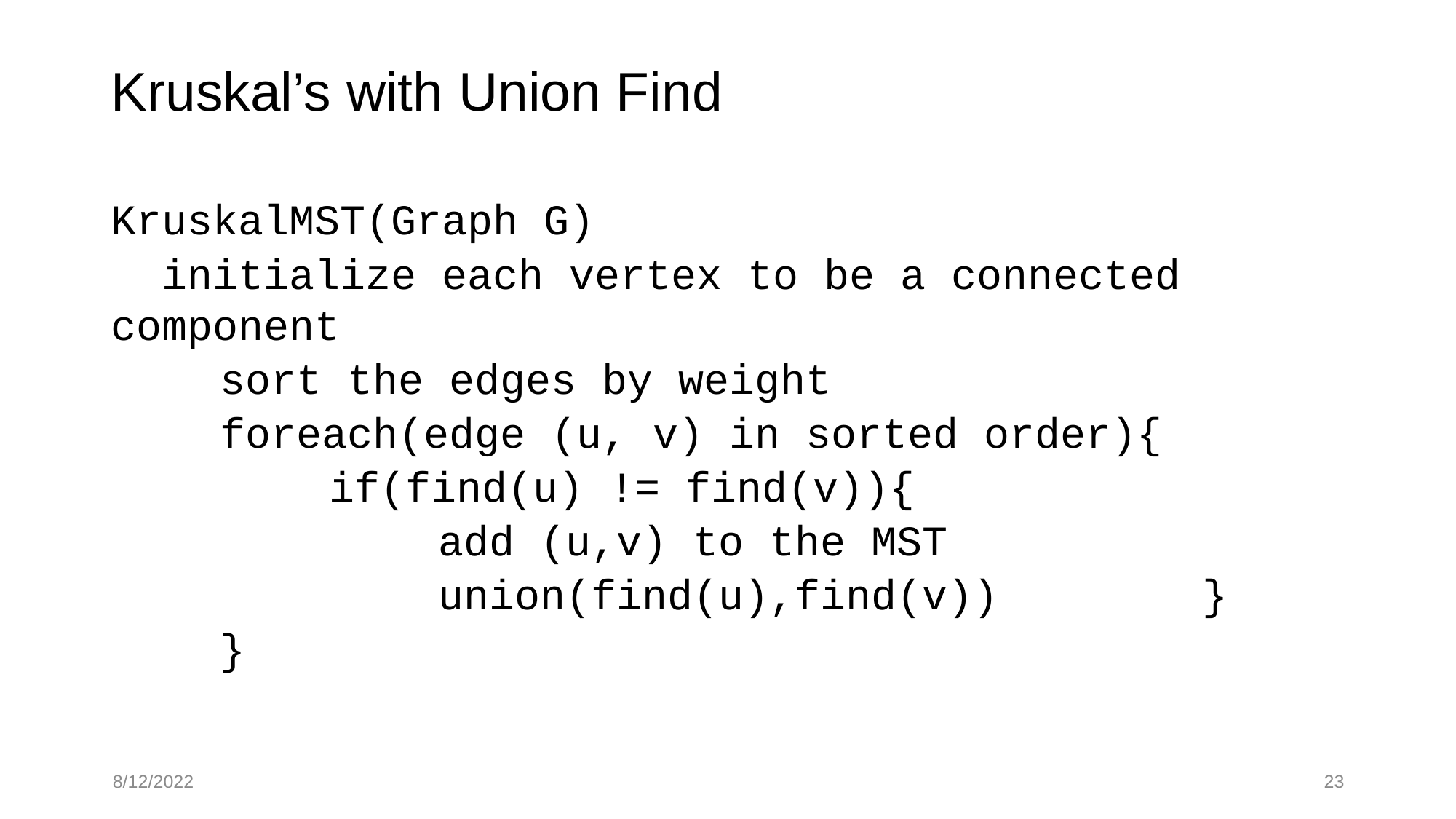

# Kruskal’s with Union Find
KruskalMST(Graph G)
  initialize each vertex to be a connected component
	sort the edges by weight
	foreach(edge (u, v) in sorted order){
		if(find(u) != find(v)){
			add (u,v) to the MST
			union(find(u),find(v)) 		}
	}

8/12/2022
23